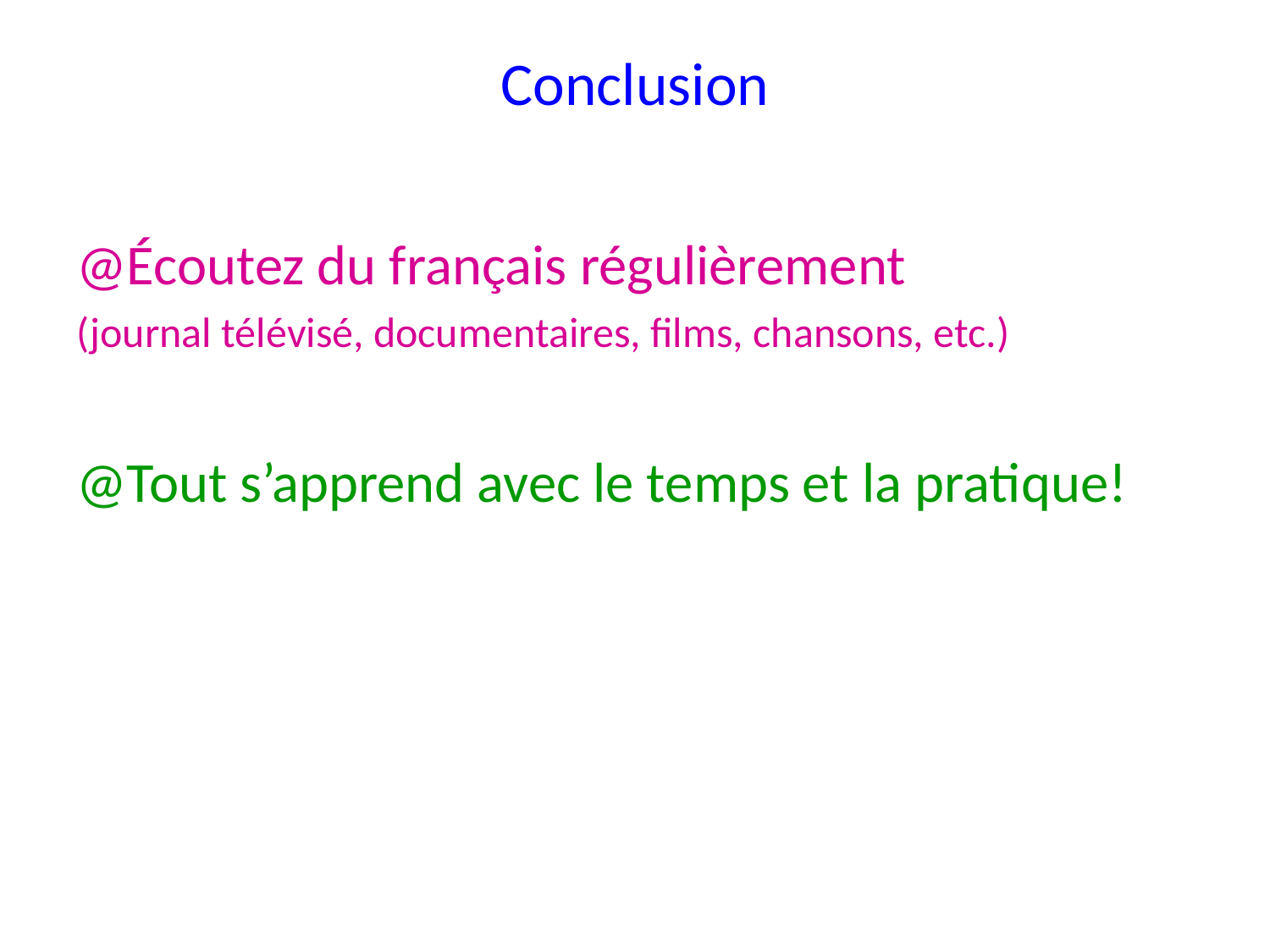

# Conclusion
@Écoutez du français régulièrement
(journal télévisé, documentaires, films, chansons, etc.)

@Tout s’apprend avec le temps et la pratique!